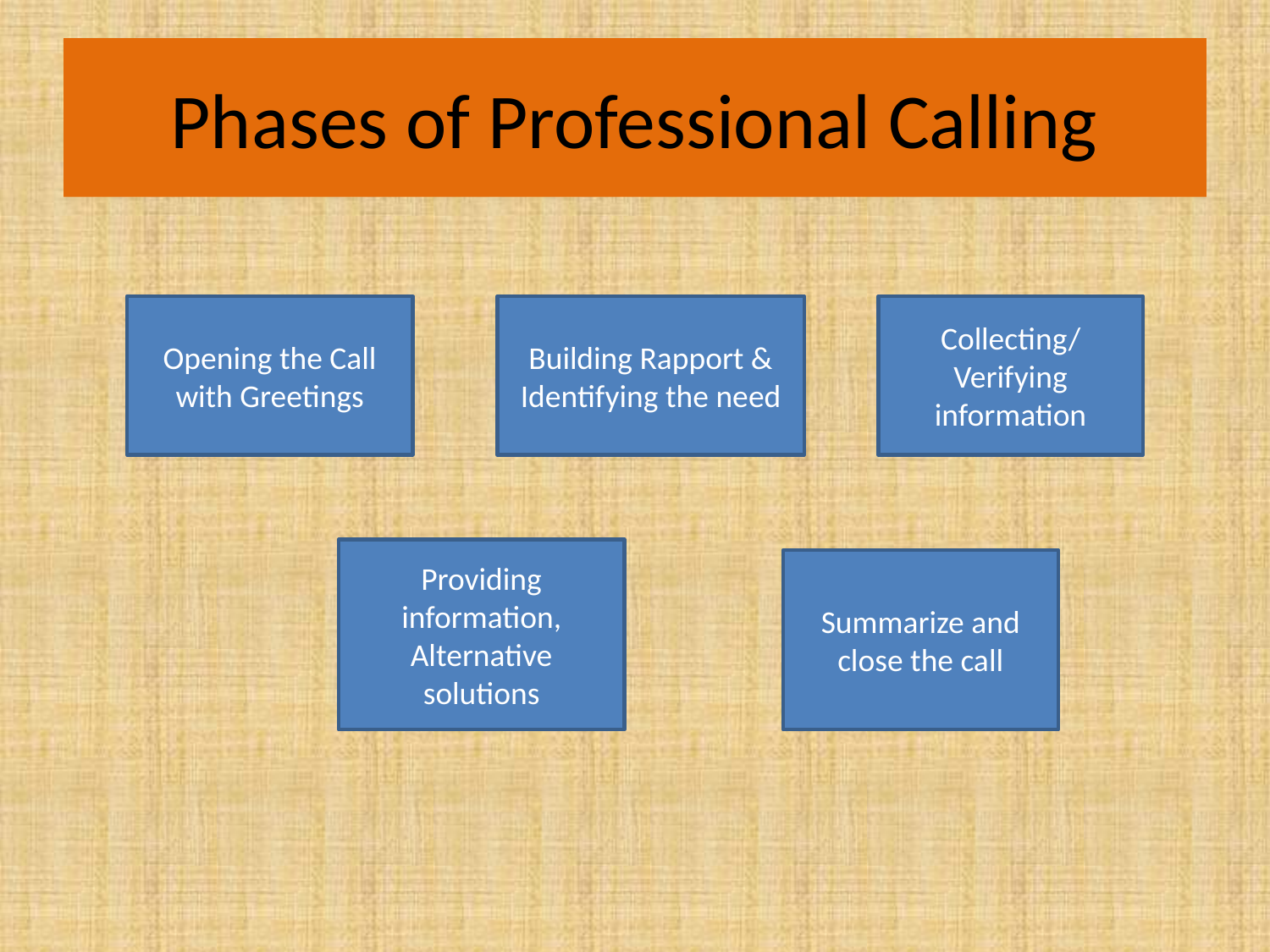

# Phases of Professional Calling

Opening the Call with Greetings
Building Rapport & Identifying the need
Collecting/ Verifying information
Providing information, Alternative solutions
Summarize and close the call